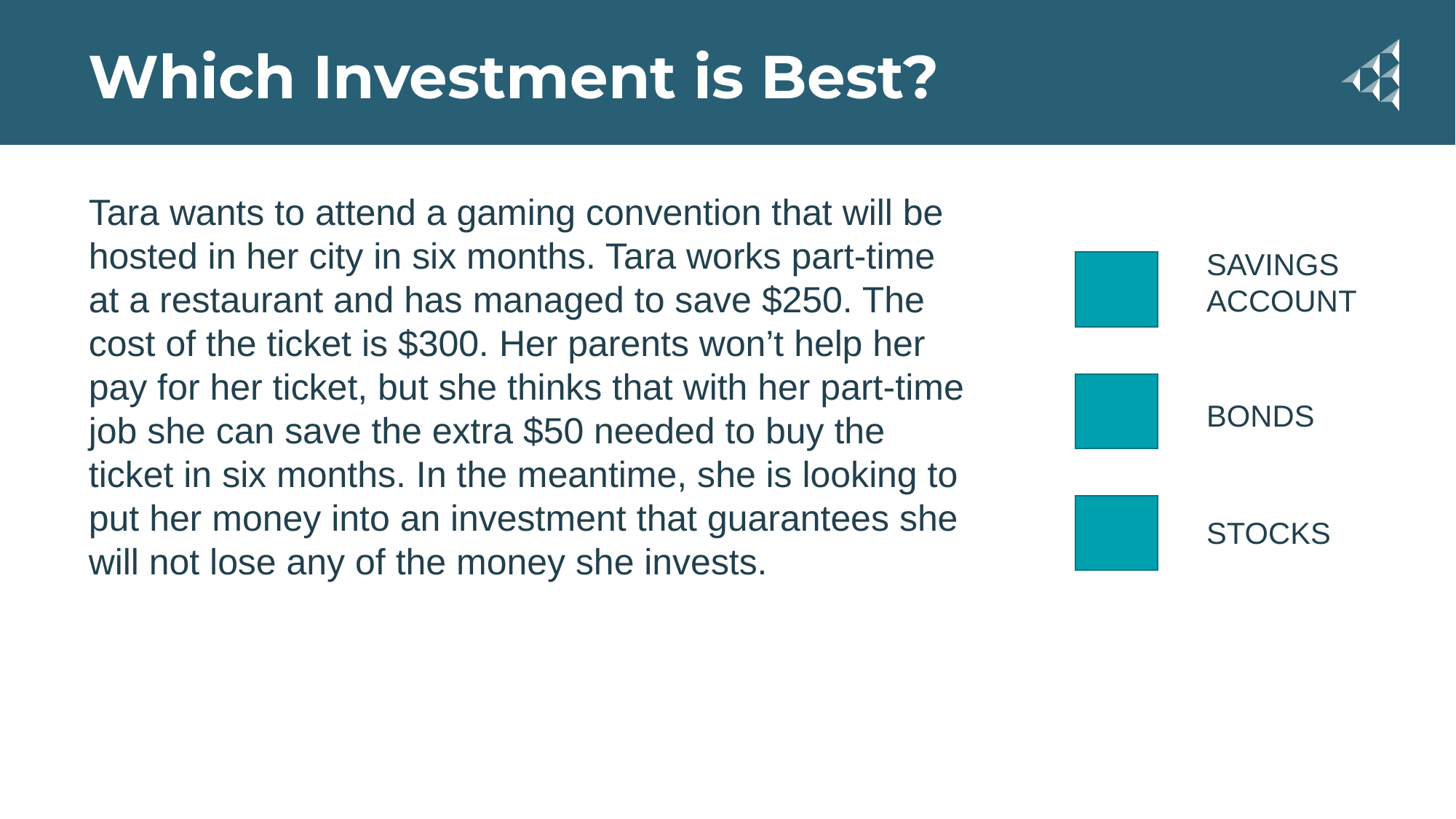

# Which Investment is Best?
Tara wants to attend a gaming convention that will be hosted in her city in six months. Tara works part-time at a restaurant and has managed to save $250. The cost of the ticket is $300. Her parents won’t help her pay for her ticket, but she thinks that with her part-time job she can save the extra $50 needed to buy the ticket in six months. In the meantime, she is looking to put her money into an investment that guarantees she will not lose any of the money she invests.

Possible Retirement Years
SAVINGS ACCOUNT

BONDS

STOCKS